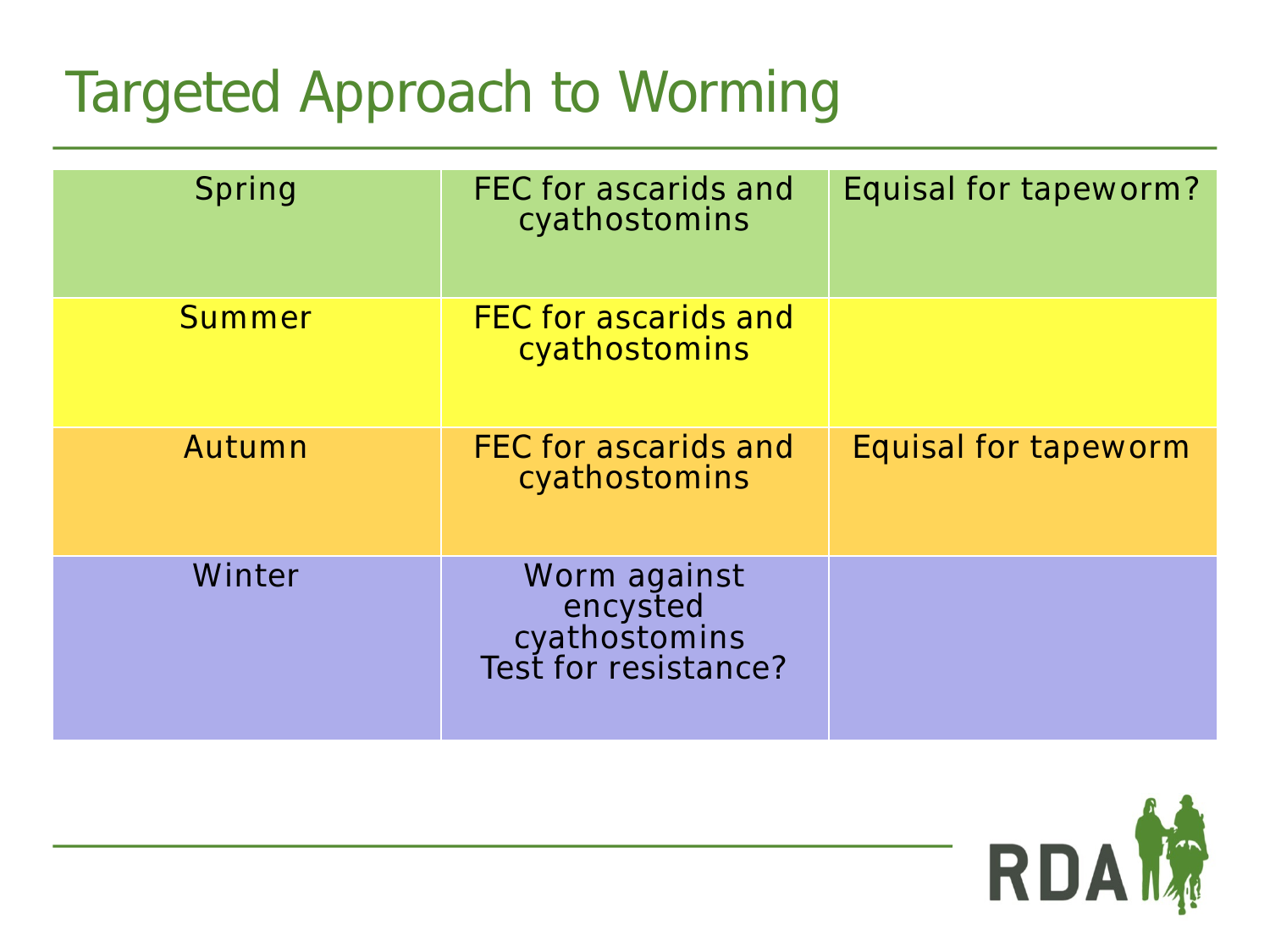

# Targeted Approach to Worming
| Spring | FEC for ascarids and cyathostomins | Equisal for tapeworm? |
| --- | --- | --- |
| Summer | FEC for ascarids and cyathostomins |  |
| Autumn | FEC for ascarids and cyathostomins | Equisal for tapeworm |
| Winter | Worm against encysted cyathostomins Test for resistance? |  |